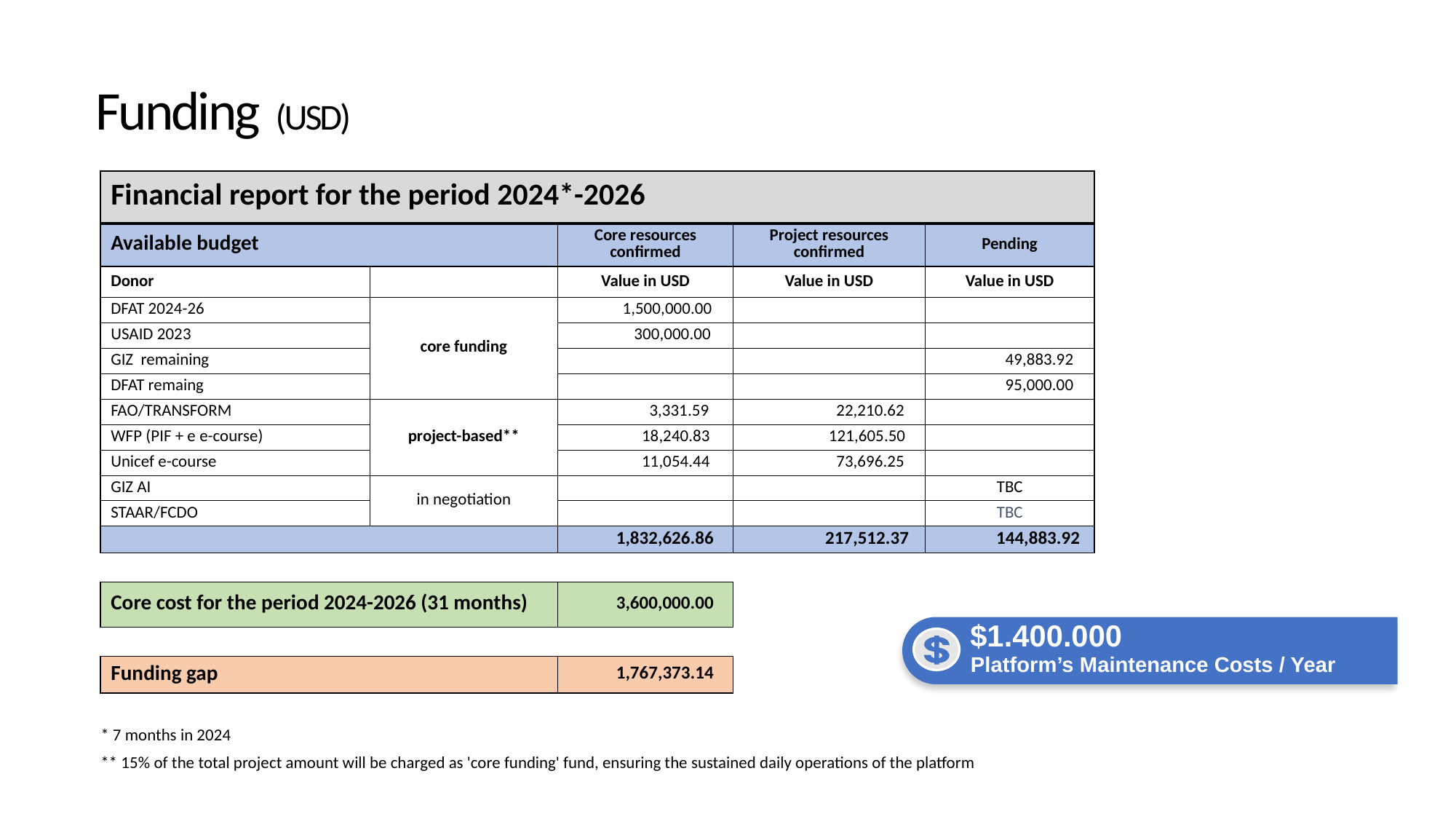

Funding (USD)
| Financial report for the period 2024\*-2026 |  |  |  |  |  |
| --- | --- | --- | --- | --- | --- |
| Available budget |  |  | Core resources confirmed | Project resources confirmed | Pending |
| Donor |  |  | Value in USD | Value in USD | Value in USD |
| DFAT 2024-26 | core funding | core funding | 1,500,000.00 |  |  |
| USAID 2023 |  |  | 300,000.00 |  |  |
| GIZ remaining |  |  |  |  | 49,883.92 |
| DFAT remaing |  |  |  |  | 95,000.00 |
| FAO/TRANSFORM | project-based\*\* | project-based\*\* | 3,331.59 | 22,210.62 |  |
| WFP (PIF + e e-course) |  |  | 18,240.83 | 121,605.50 |  |
| Unicef e-course |  |  | 11,054.44 | 73,696.25 |  |
| GIZ AI | in negotiation | in negotiation |  |  | TBC |
| STAAR/FCDO |  |  |  |  | TBC |
|  |  |  | 1,832,626.86 | 217,512.37 | 144,883.92 |
|  |  |  |  |  |  |
| Core cost for the period 2024-2026 (31 months) |  |  | 3,600,000.00 |  |  |
|  |  |  |  |  |  |
| Funding gap |  |  | 1,767,373.14 |  |  |
|  |  |  |  |  |  |
| \* 7 months in 2024 |  |  |  |  |  |
| \*\* 15% of the total project amount will be charged as 'core funding' fund, ensuring the sustained daily operations of the platform |  |  |  |  |  |

$1.400.000

Platform’s Maintenance Costs / Year